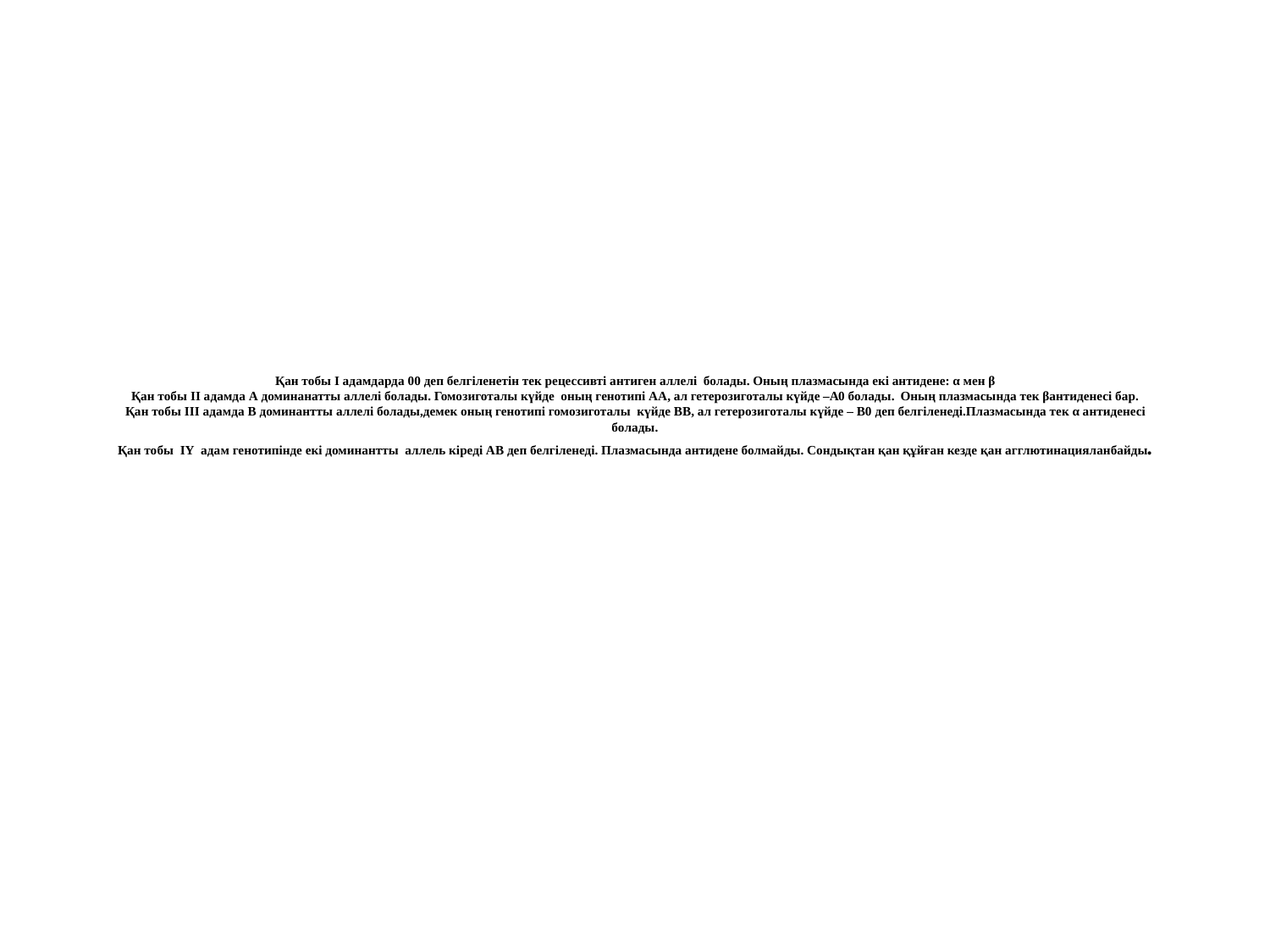

# Қан тобы І адамдарда 00 деп белгіленетін тек рецессивті антиген аллелі  болады. Оның плазмасында екі антидене: α мен β Қан тобы ІІ адамда А доминанатты аллелі болады. Гомозиготалы күйде  оның генотипі АА, ал гетерозиготалы күйде –А0 болады.  Оның плазмасында тек βантиденесі бар. Қан тобы ІІІ адамда В доминантты аллелі болады,демек оның генотипі гомозиготалы  күйде ВВ, ал гетерозиготалы күйде – В0 деп белгіленеді.Плазмасында тек α антиденесі болады. Қан тобы  ІҮ  адам генотипінде екі доминантты  аллель кіреді АВ деп белгіленеді. Плазмасында антидене болмайды. Сондықтан қан құйған кезде қан агглютинацияланбайды.